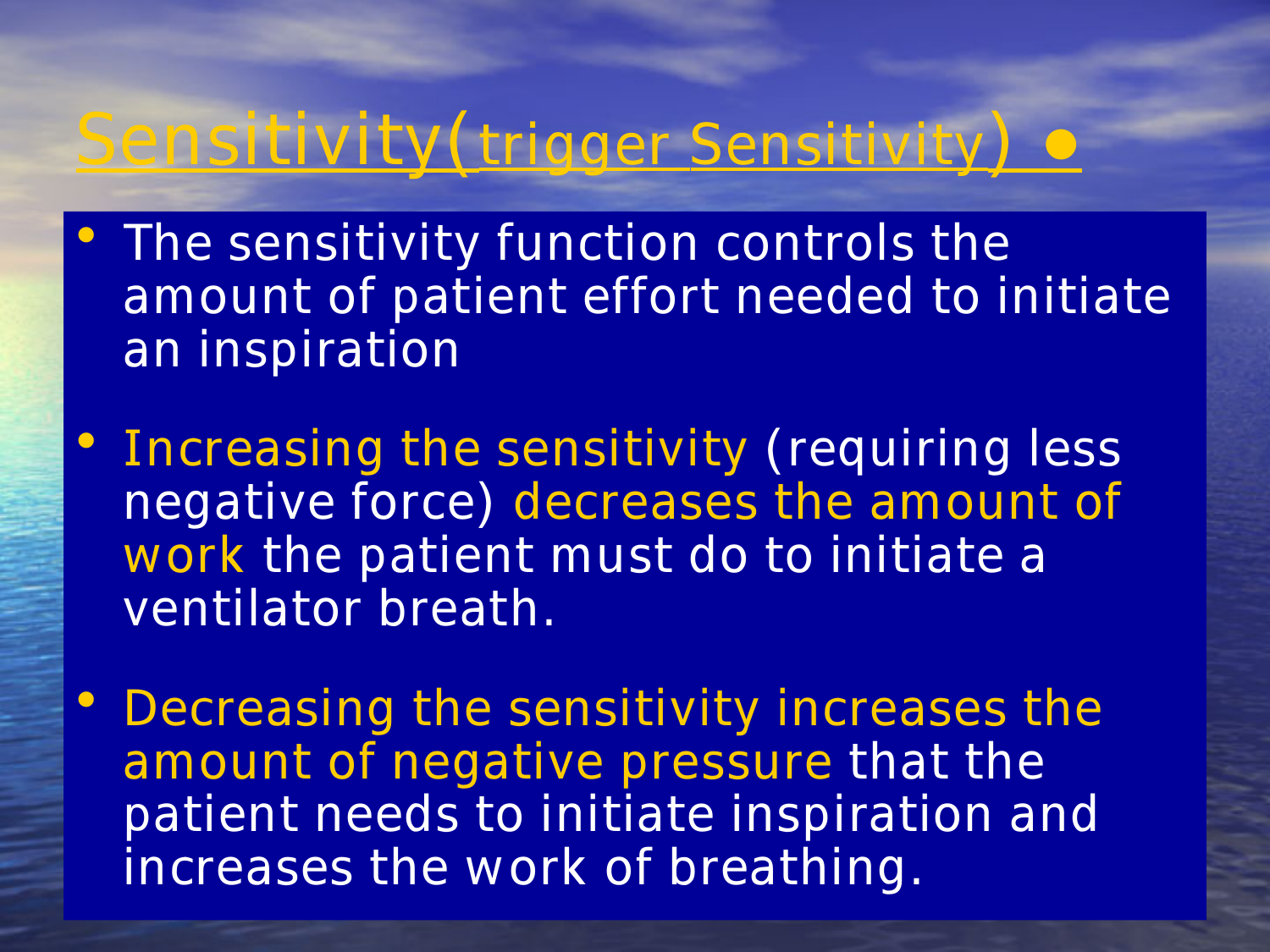

# ● Sensitivity(trigger Sensitivity)
The sensitivity function controls the amount of patient effort needed to initiate an inspiration

Increasing the sensitivity (requiring less negative force) decreases the amount of work the patient must do to initiate a ventilator breath.

Decreasing the sensitivity increases the amount of negative pressure that the patient needs to initiate inspiration and increases the work of breathing.